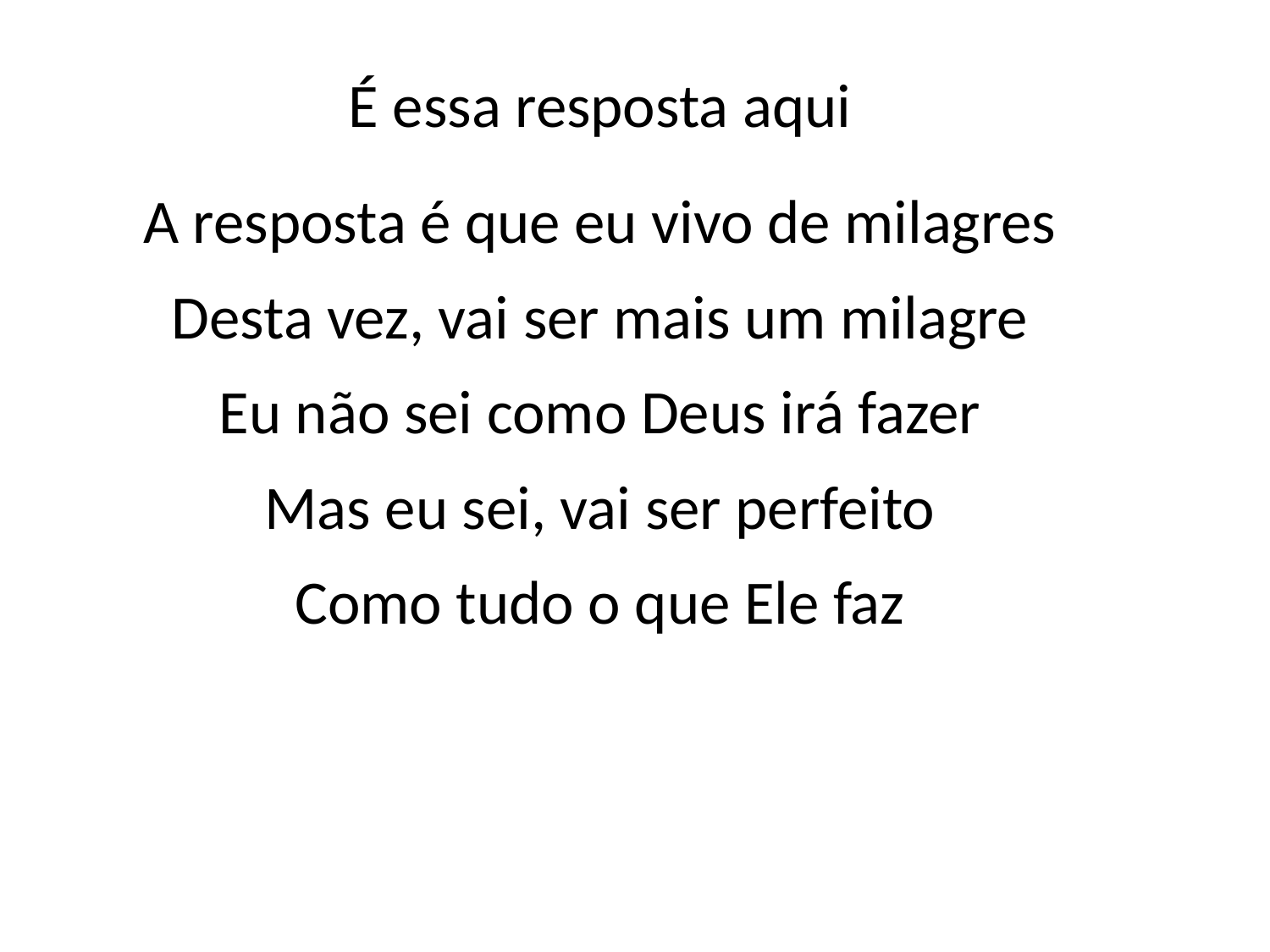

É essa resposta aqui

A resposta é que eu vivo de milagres

Desta vez, vai ser mais um milagre

Eu não sei como Deus irá fazer

Mas eu sei, vai ser perfeito

Como tudo o que Ele faz
#